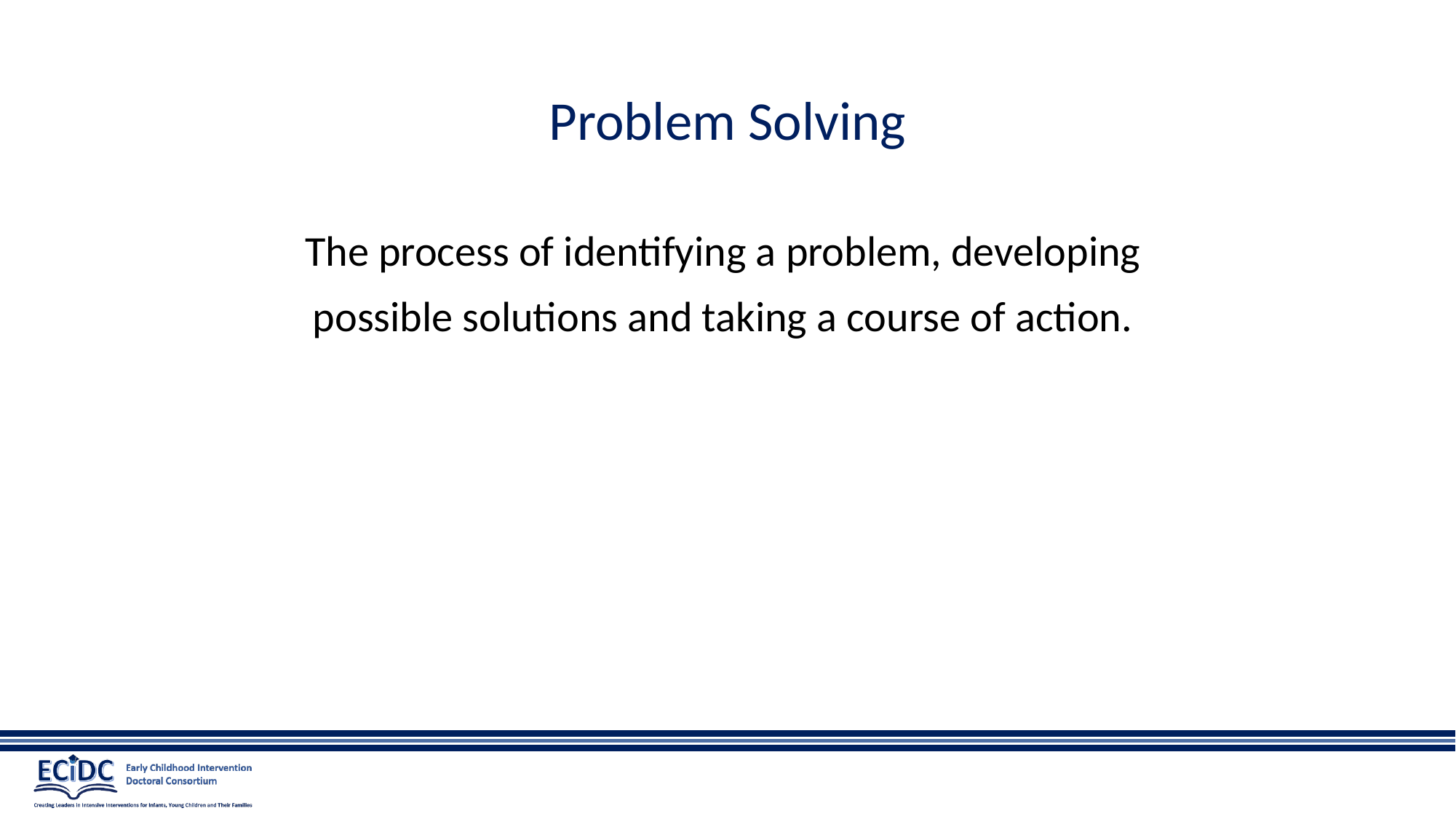

# Problem Solving
The process of identifying a problem, developing
possible solutions and taking a course of action.